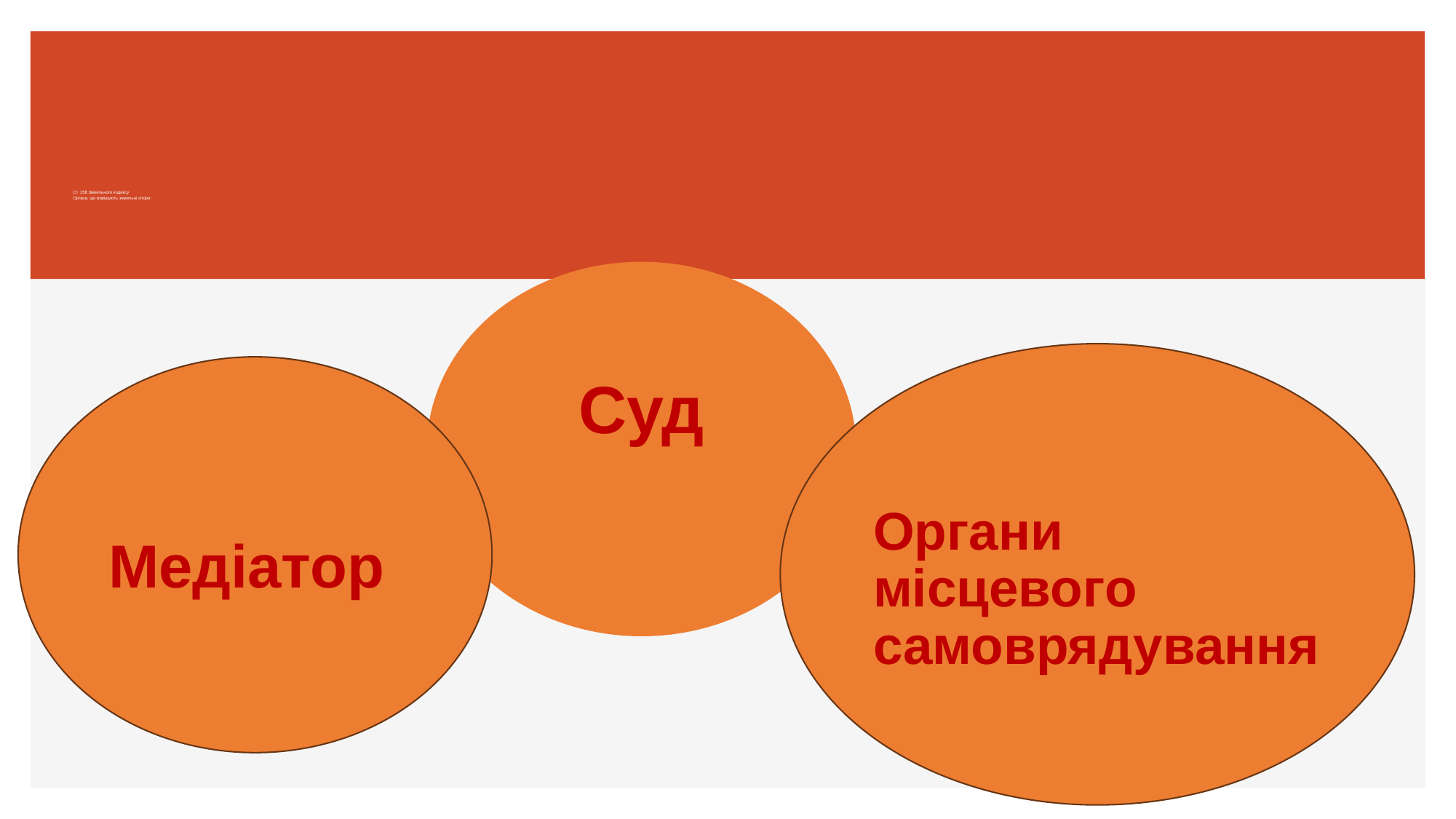

# Ст. 158 Земельного кодексу Органи, що вирішують земельні спори:
Суд
Органи місцевого самоврядування
Медіатор